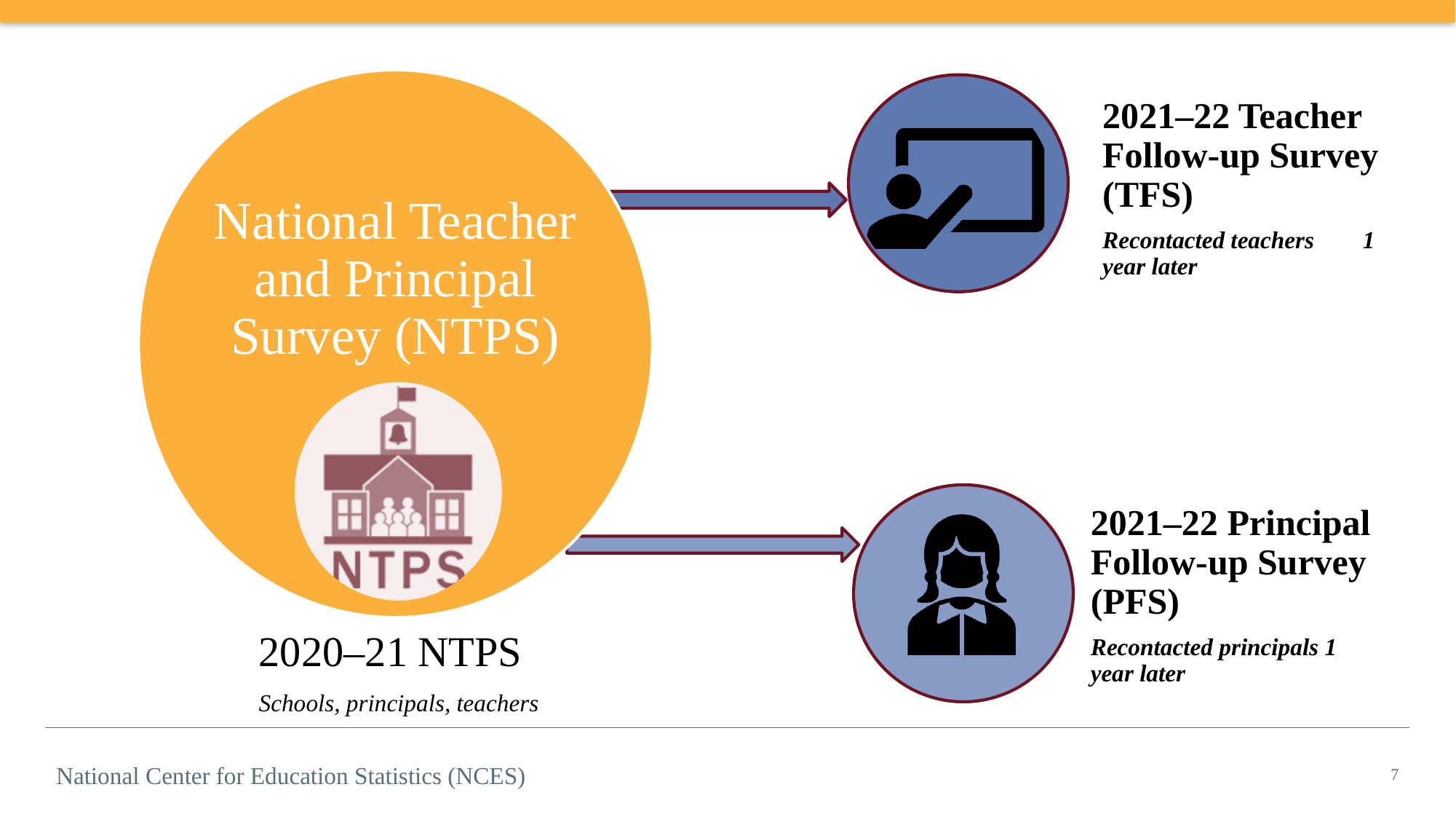

2021–22 Teacher Follow-up Survey (TFS)
Recontacted teachers 	       1 year later
National Teacher and Principal Survey (NTPS)

2021–22 Principal Follow-up Survey (PFS)
Recontacted principals 1 year later
2020–21 NTPS
Schools, principals, teachers

7
National Center for Education Statistics (NCES)